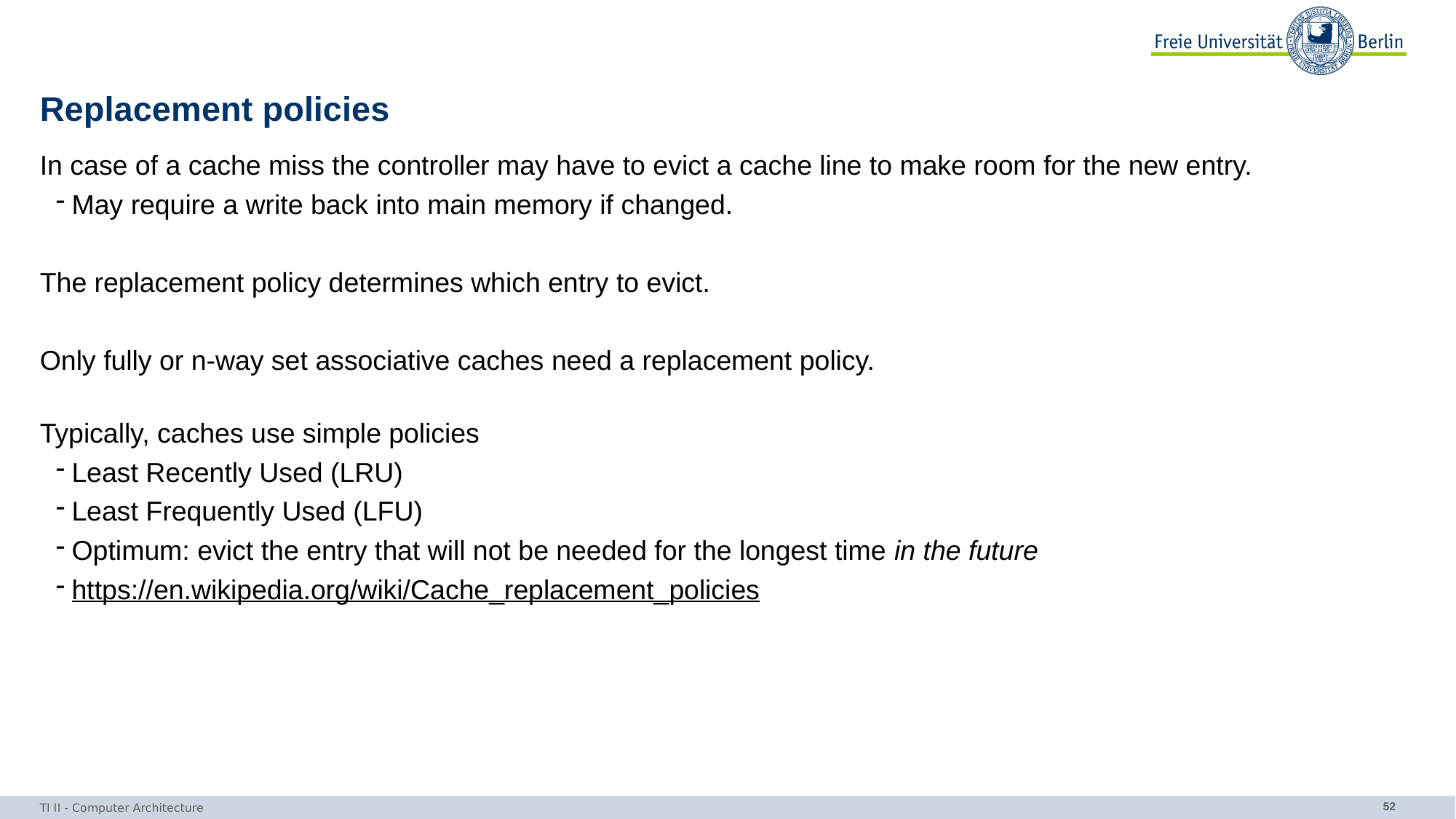

# Replacement policies
In case of a cache miss the controller may have to evict a cache line to make room for the new entry.
May require a write back into main memory if changed.

The replacement policy determines which entry to evict.

Only fully or n-way set associative caches need a replacement policy.
Typically, caches use simple policies
Least Recently Used (LRU)
Least Frequently Used (LFU)
Optimum: evict the entry that will not be needed for the longest time in the future
https://en.wikipedia.org/wiki/Cache_replacement_policies

TI II - Computer Architecture